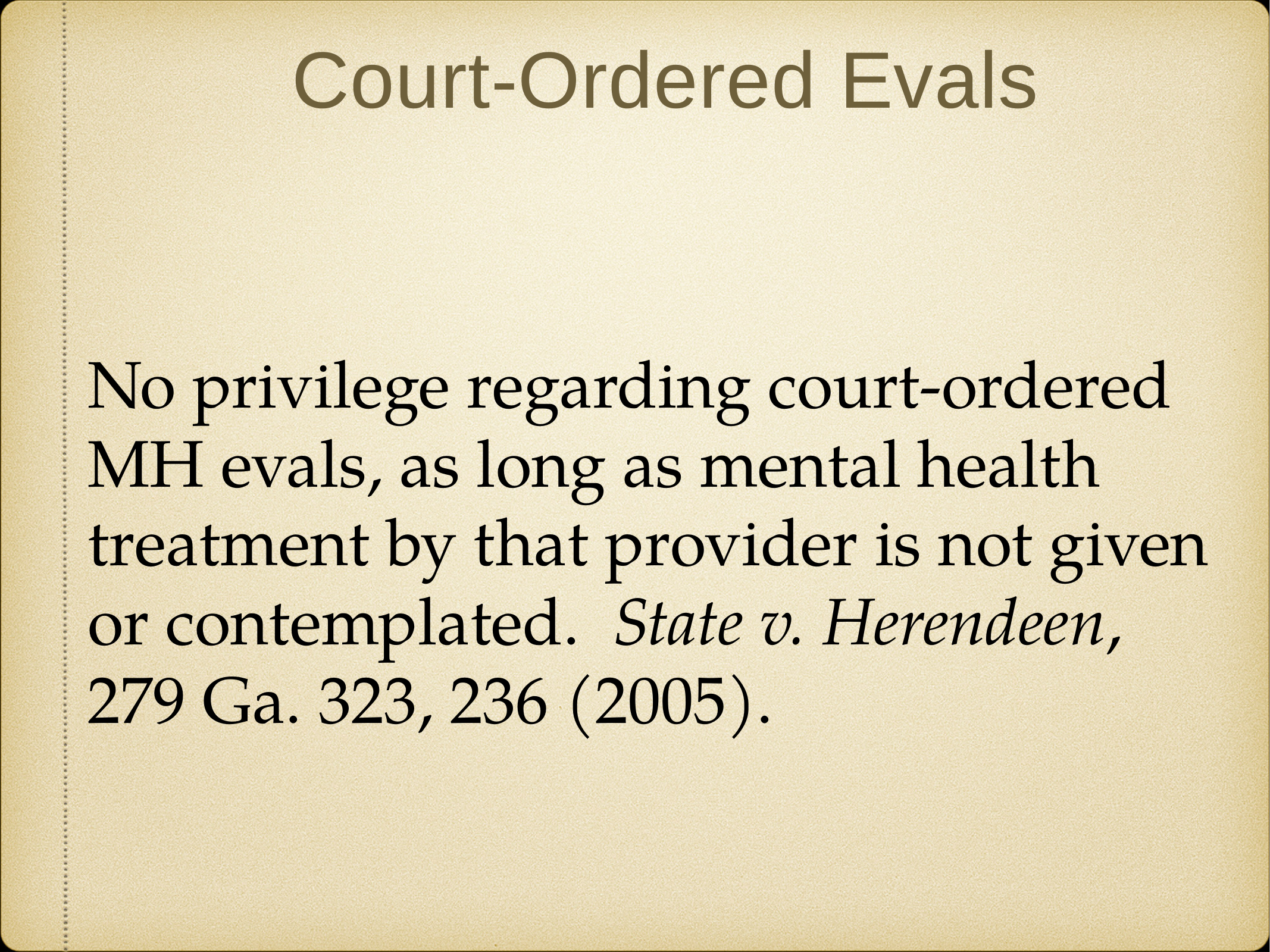

# Court-Ordered Evals
No privilege regarding court-ordered MH evals, as long as mental health treatment by that provider is not given or contemplated.  State v. Herendeen, 279 Ga. 323, 236 (2005).